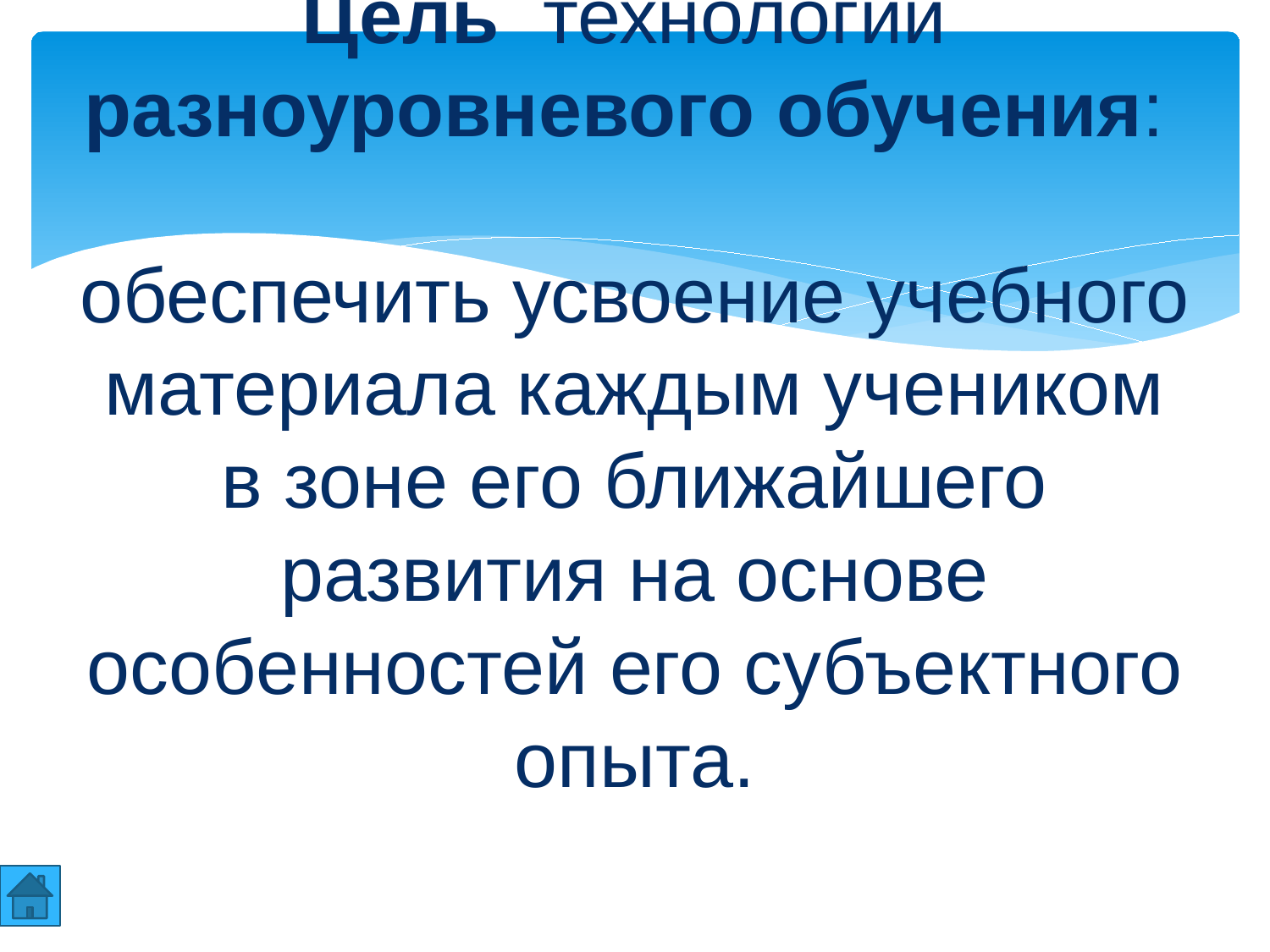

# Цель  технологии разноуровневого обучения: обеспечить усвоение учебного материала каждым учеником в зоне его ближайшего развития на основе особенностей его субъектного опыта.